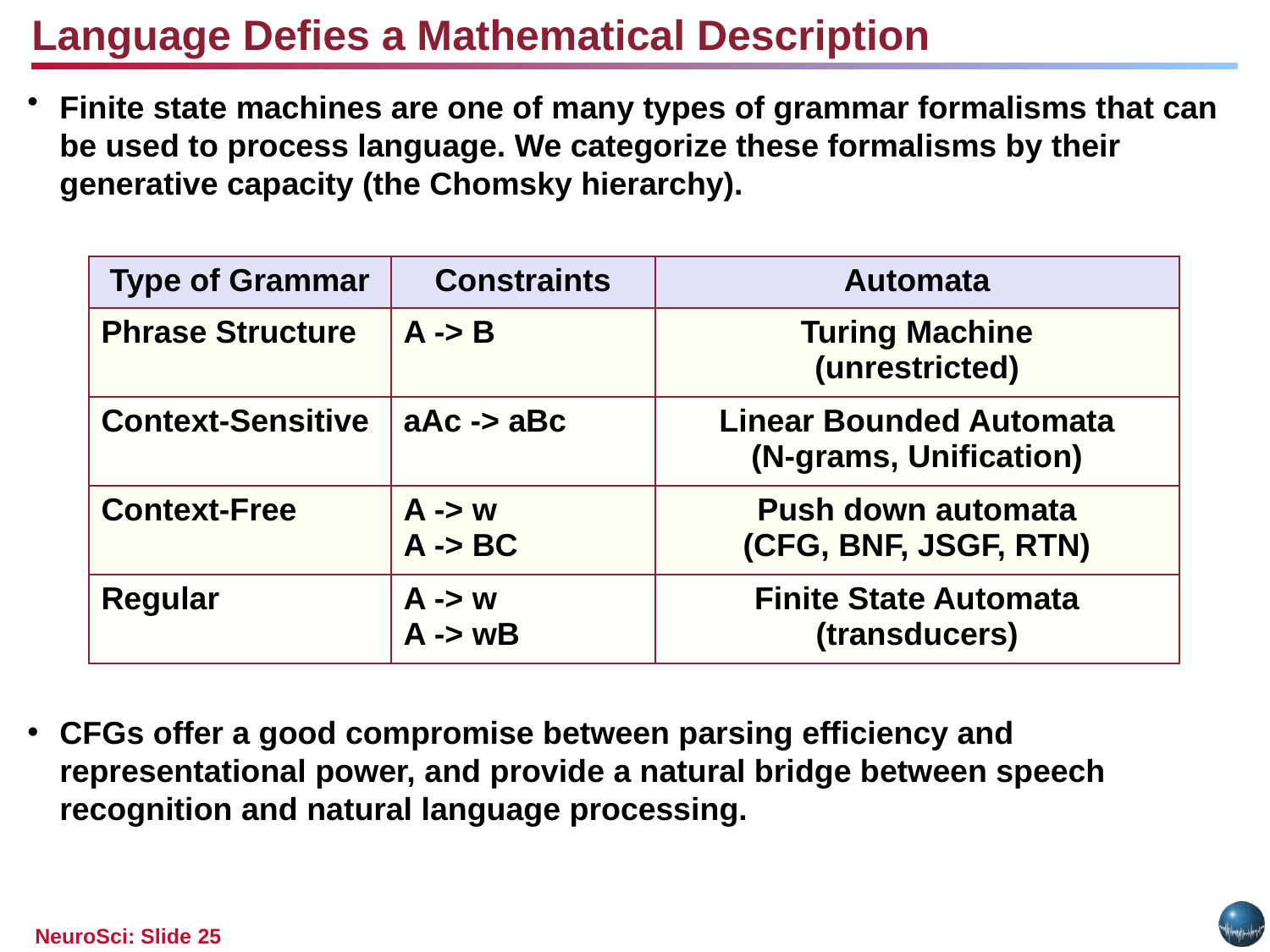

Language Defies a Mathematical Description
Finite state machines are one of many types of grammar formalisms that can be used to process language. We categorize these formalisms by their generative capacity (the Chomsky hierarchy).

| Type of Grammar | Constraints | Automata |
| --- | --- | --- |
| Phrase Structure | A -> B | Turing Machine (unrestricted) |
| Context-Sensitive | aAc -> aBc | Linear Bounded Automata (N-grams, Unification) |
| Context-Free | A -> w A -> BC | Push down automata (CFG, BNF, JSGF, RTN) |
| Regular | A -> w A -> wB | Finite State Automata (transducers) |
CFGs offer a good compromise between parsing efficiency and representational power, and provide a natural bridge between speech recognition and natural language processing.